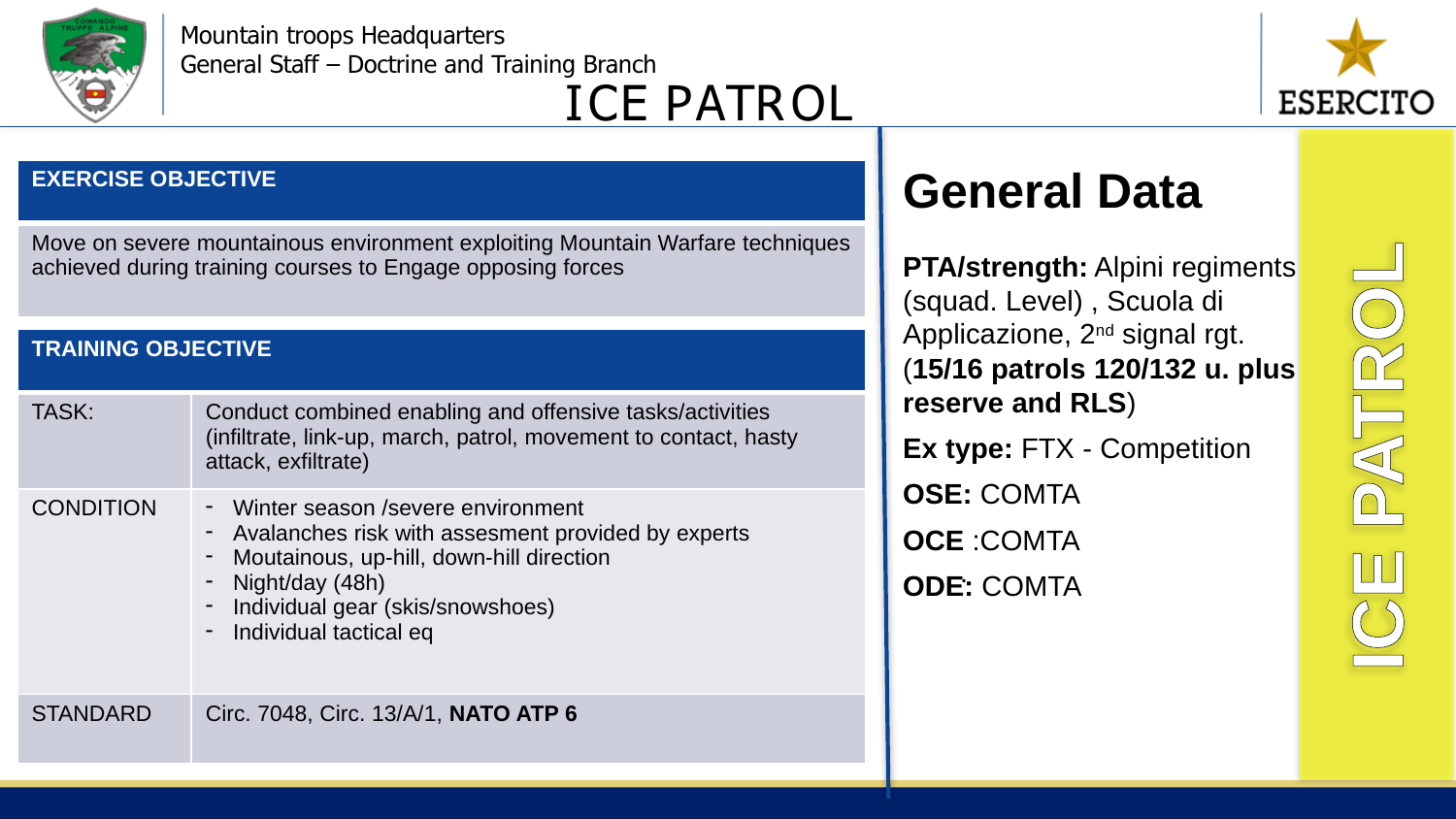

ICE PATROL

ICE PATROL
General Data
| EXERCISE OBJECTIVE |
| --- |
| Move on severe mountainous environment exploiting Mountain Warfare techniques achieved during training courses to Engage opposing forces |
PTA/strength: Alpini regiments (squad. Level) , Scuola di Applicazione, 2nd signal rgt. (15/16 patrols 120/132 u. plus reserve and RLS)
Ex type: FTX - Competition
OSE: COMTA
OCE :COMTA
ODE: COMTA

| TRAINING OBJECTIVE |  |
| --- | --- |
| TASK: | Conduct combined enabling and offensive tasks/activities (infiltrate, link-up, march, patrol, movement to contact, hasty attack, exfiltrate) |
| CONDITION | Winter season /severe environment Avalanches risk with assesment provided by experts Moutainous, up-hill, down-hill direction Night/day (48h) Individual gear (skis/snowshoes) Individual tactical eq |
| STANDARD | Circ. 7048, Circ. 13/A/1, NATO ATP 6 |
.